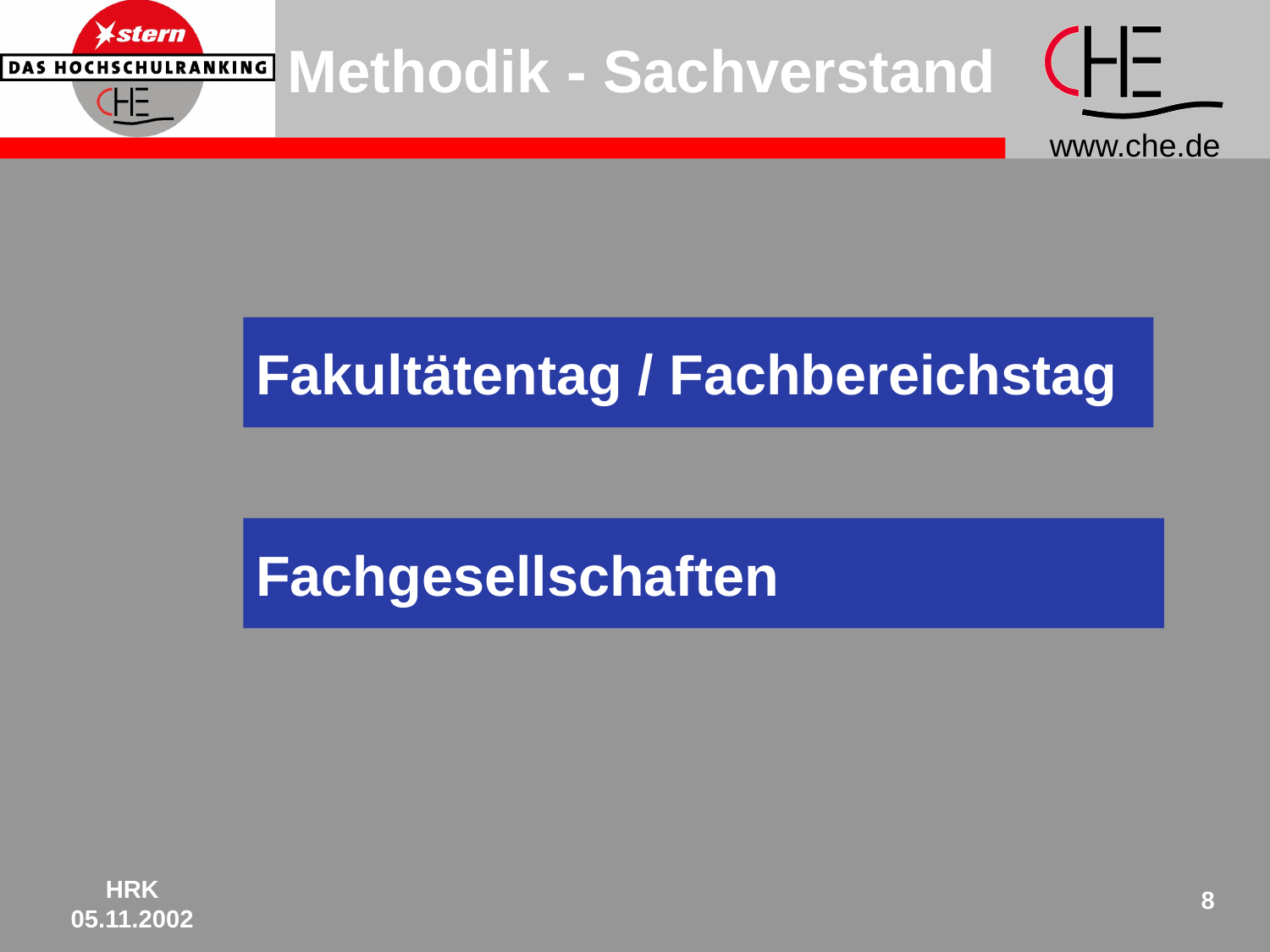

Methodik - Sachverstand
Fakultätentag / Fachbereichstag
Fachgesellschaften
HRK
05.11.2002

8